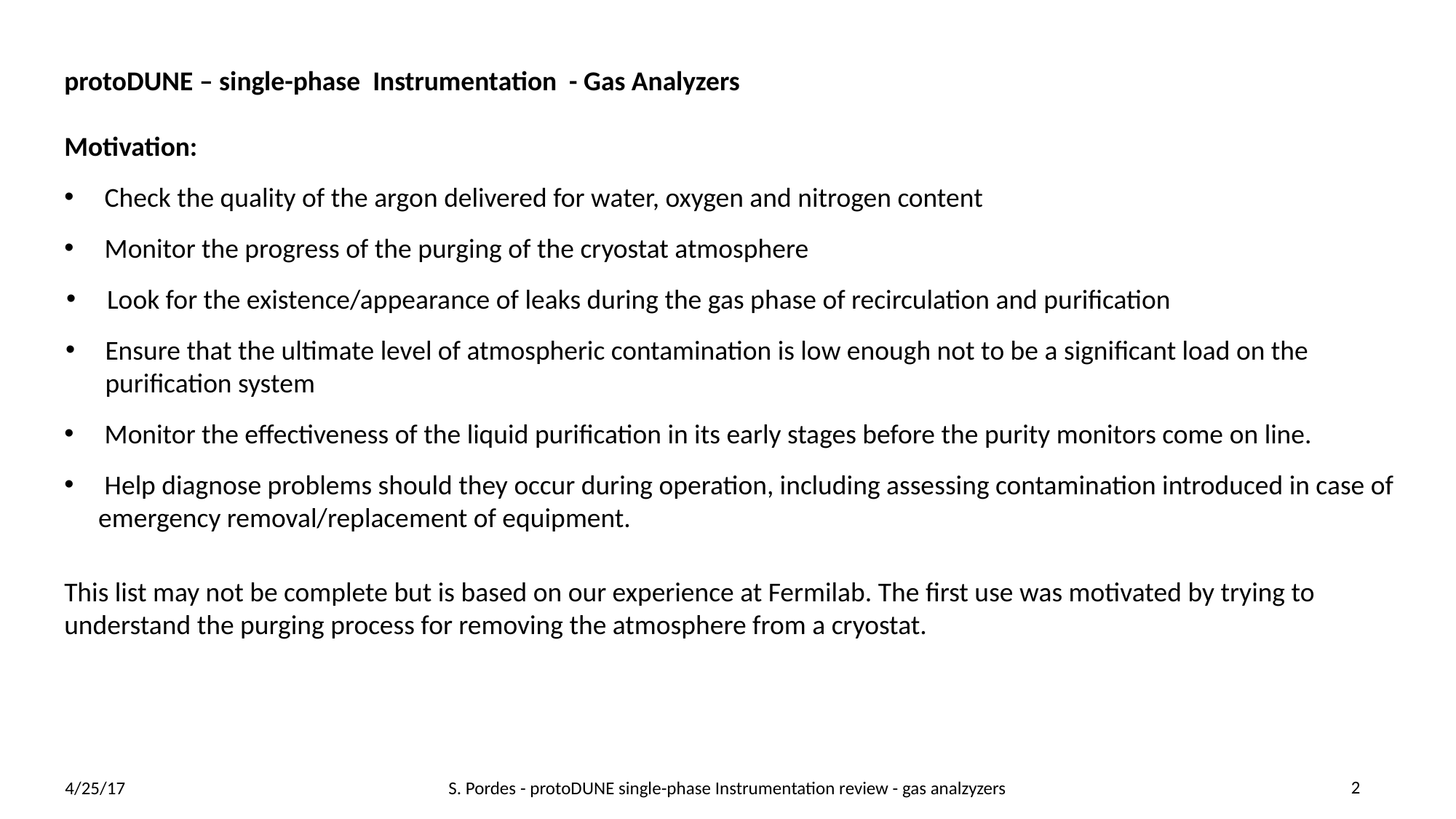

protoDUNE – single-phase  Instrumentation  - Gas Analyzers

Motivation:
 Check the quality of the argon delivered for water, oxygen and nitrogen content
 Monitor the progress of the purging of the cryostat atmosphere
Look for the existence/appearance of leaks during the gas phase of recirculation and purification
Ensure that the ultimate level of atmospheric contamination is low enough not to be a significant load on the purification system
 Monitor the effectiveness of the liquid purification in its early stages before the purity monitors come on line.
 Help diagnose problems should they occur during operation, including assessing contamination introduced in case of emergency removal/replacement of equipment.

This list may not be complete but is based on our experience at Fermilab. The first use was motivated by trying to understand the purging process for removing the atmosphere from a cryostat.

2
S. Pordes - protoDUNE single-phase Instrumentation review - gas analzyzers
4/25/17